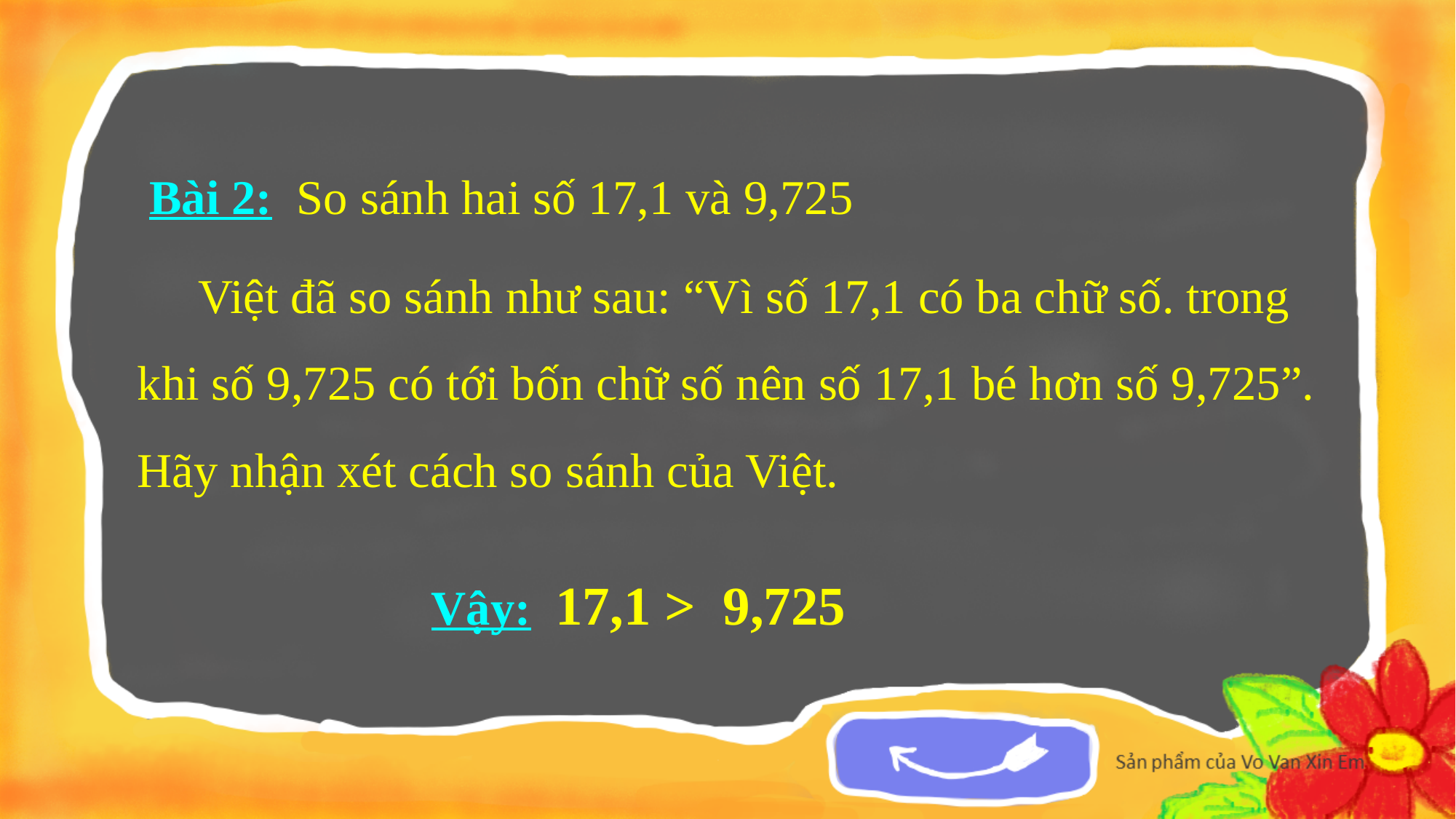

Bài 2:  So sánh hai số 17,1 và 9,725
     Việt đã so sánh như sau: “Vì số 17,1 có ba chữ số. trong khi số 9,725 có tới bốn chữ số nên số 17,1 bé hơn số 9,725”. Hãy nhận xét cách so sánh của Việt.
 Vậy:  17,1 >  9,725